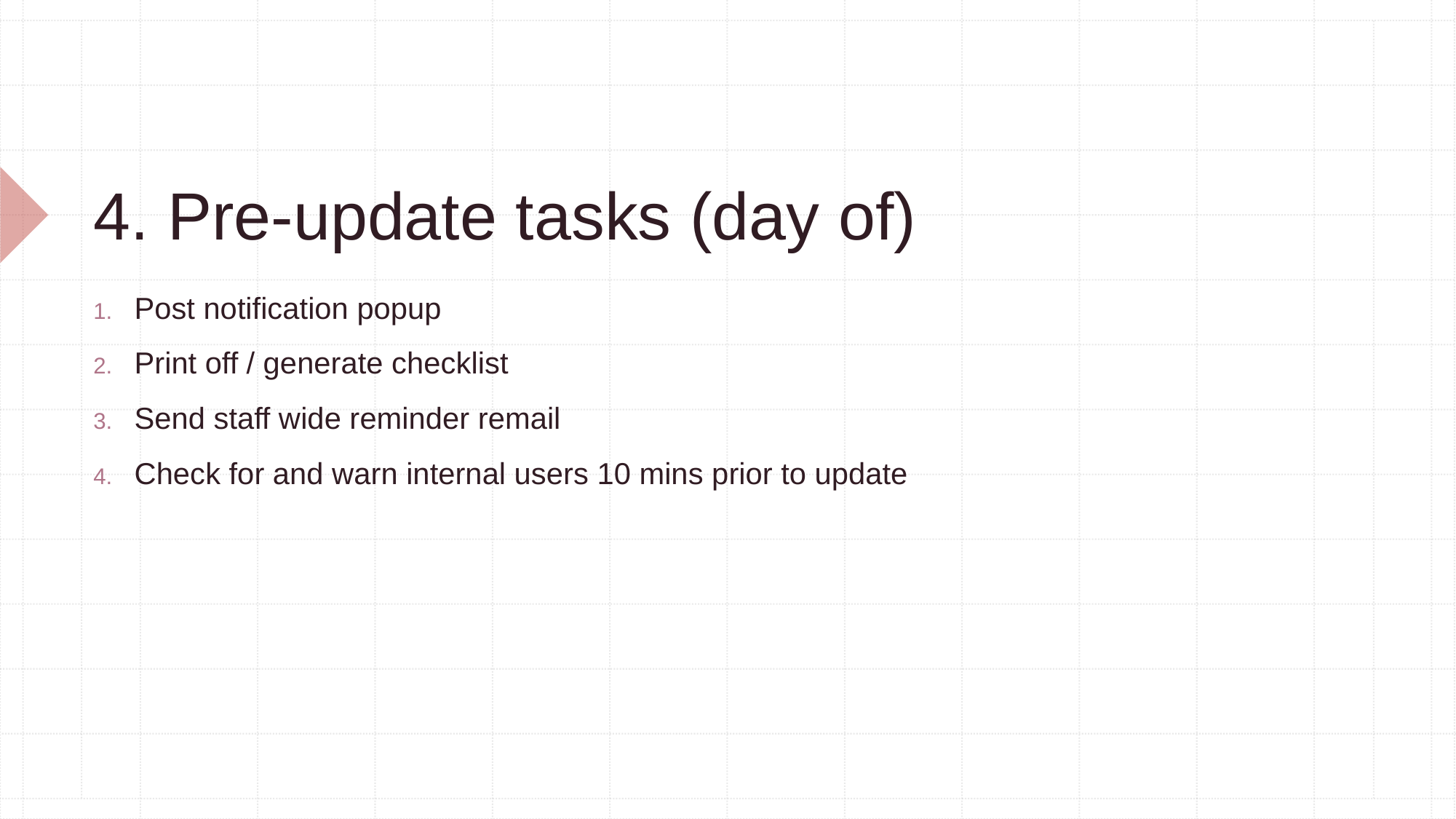

# 4. Pre-update tasks (day of)
Post notification popup
Print off / generate checklist
Send staff wide reminder remail
Check for and warn internal users 10 mins prior to update